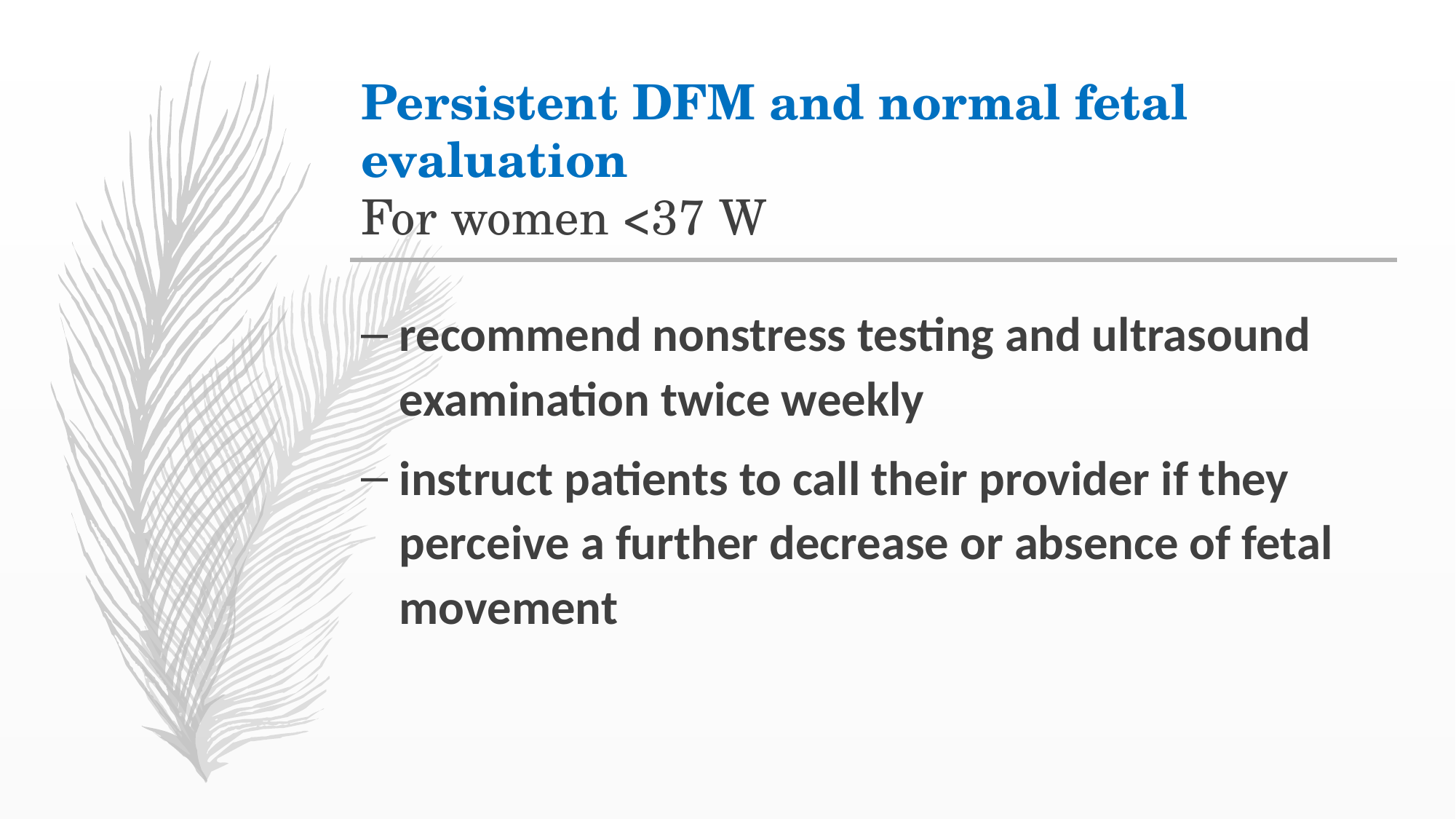

# Persistent DFM and normal fetal evaluation For women <37 W
recommend nonstress testing and ultrasound examination twice weekly
instruct patients to call their provider if they perceive a further decrease or absence of fetal movement